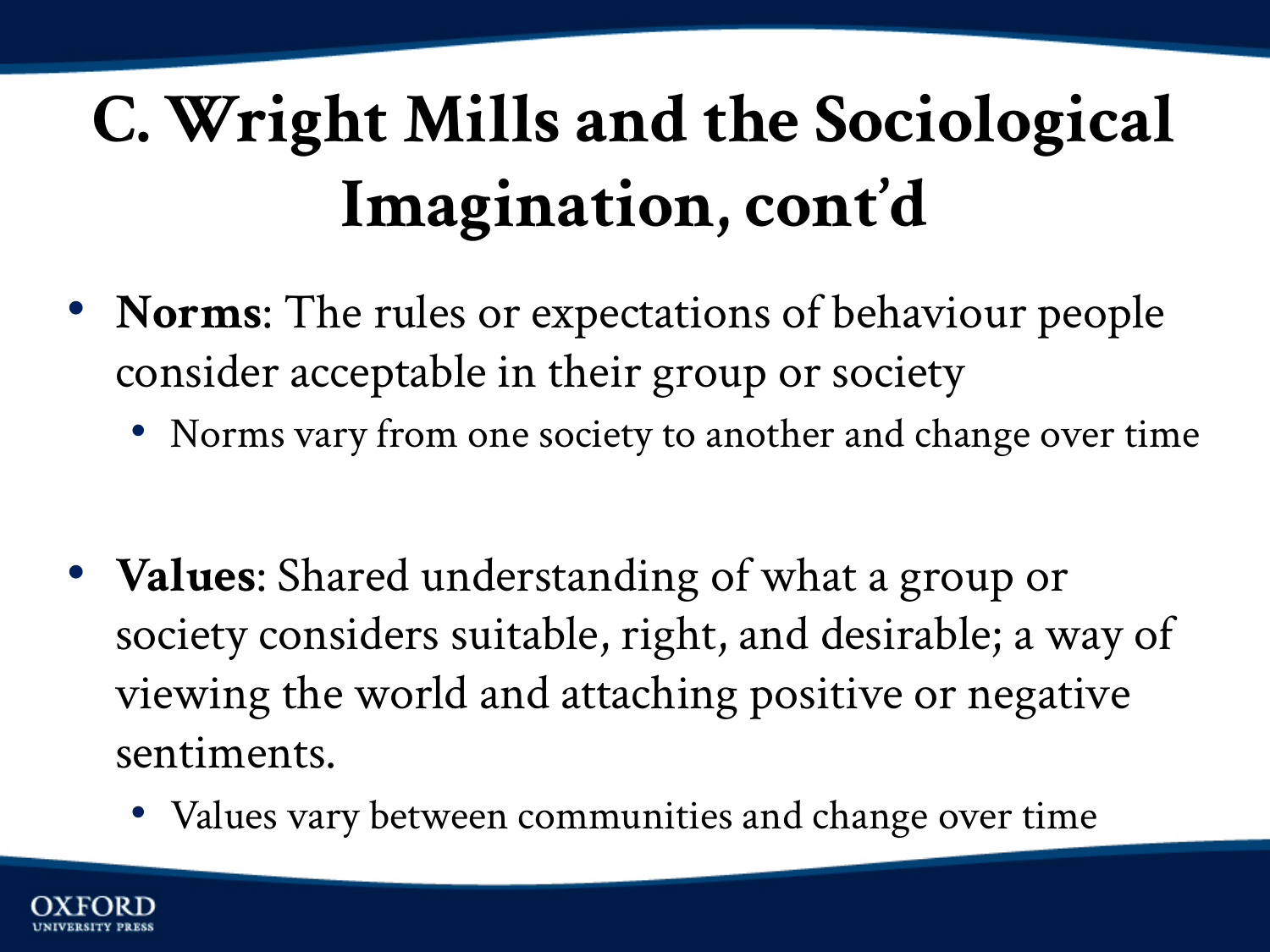

# C. Wright Mills and the Sociological Imagination, cont’d
Norms: The rules or expectations of behaviour people consider acceptable in their group or society
Norms vary from one society to another and change over time

Values: Shared understanding of what a group or society considers suitable, right, and desirable; a way of viewing the world and attaching positive or negative sentiments.
Values vary between communities and change over time